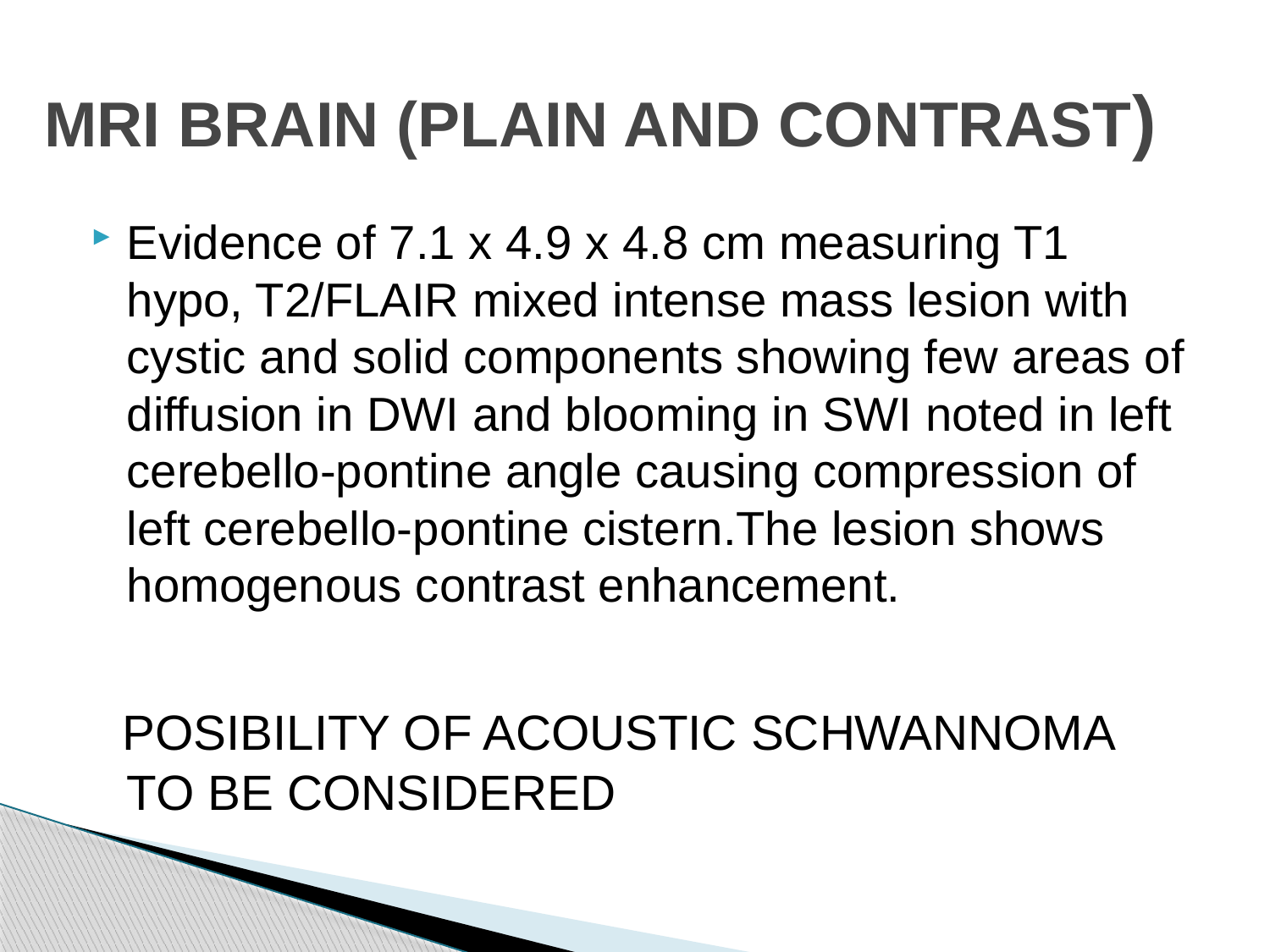

# MRI BRAIN (PLAIN AND CONTRAST)
Evidence of 7.1 x 4.9 x 4.8 cm measuring T1 hypo, T2/FLAIR mixed intense mass lesion with cystic and solid components showing few areas of diffusion in DWI and blooming in SWI noted in left cerebello-pontine angle causing compression of left cerebello-pontine cistern.The lesion shows homogenous contrast enhancement.

  POSIBILITY OF ACOUSTIC SCHWANNOMA     TO BE CONSIDERED